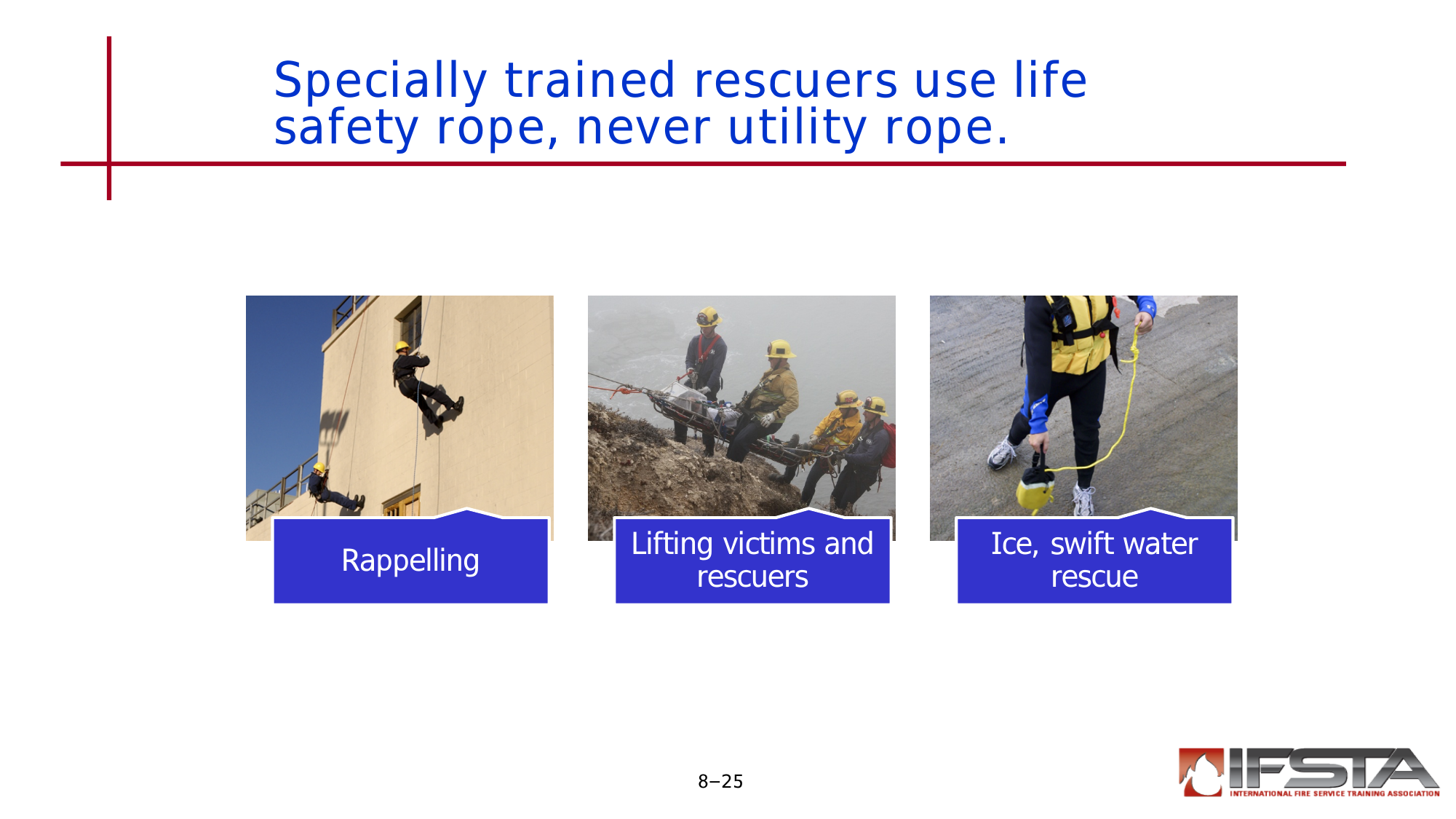

# Specially trained rescuers use life safety rope, never utility rope.
Rappelling
Lifting victims and rescuers
Ice, swift water rescue
8–25